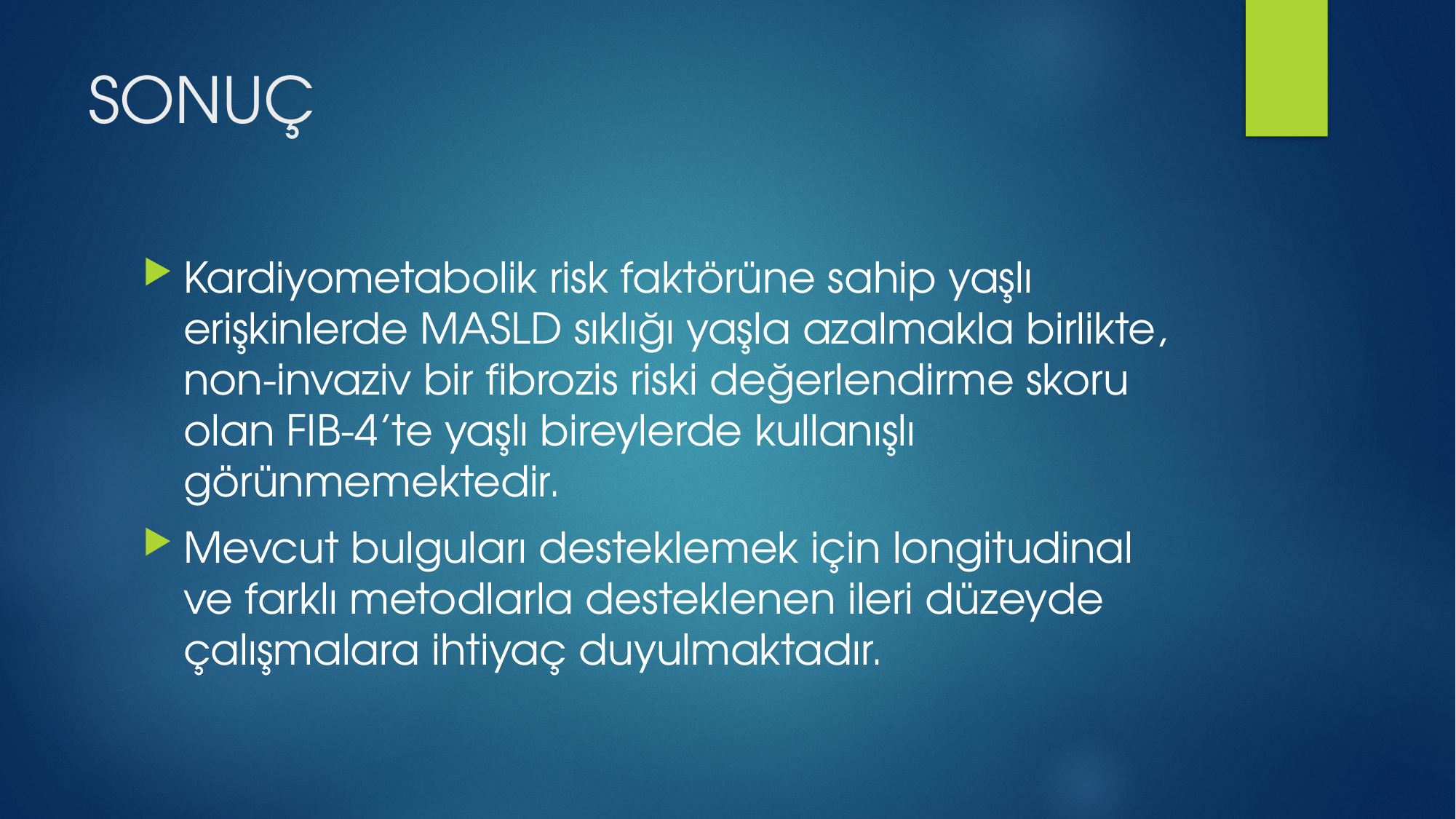

# SONUÇ
Kardiyometabolik risk faktörüne sahip yaşlı erişkinlerde MASLD sıklığı yaşla azalmakla birlikte, non-invaziv bir fibrozis riski değerlendirme skoru olan FIB-4’te yaşlı bireylerde kullanışlı görünmemektedir.
Mevcut bulguları desteklemek için longitudinal ve farklı metodlarla desteklenen ileri düzeyde çalışmalara ihtiyaç duyulmaktadır.